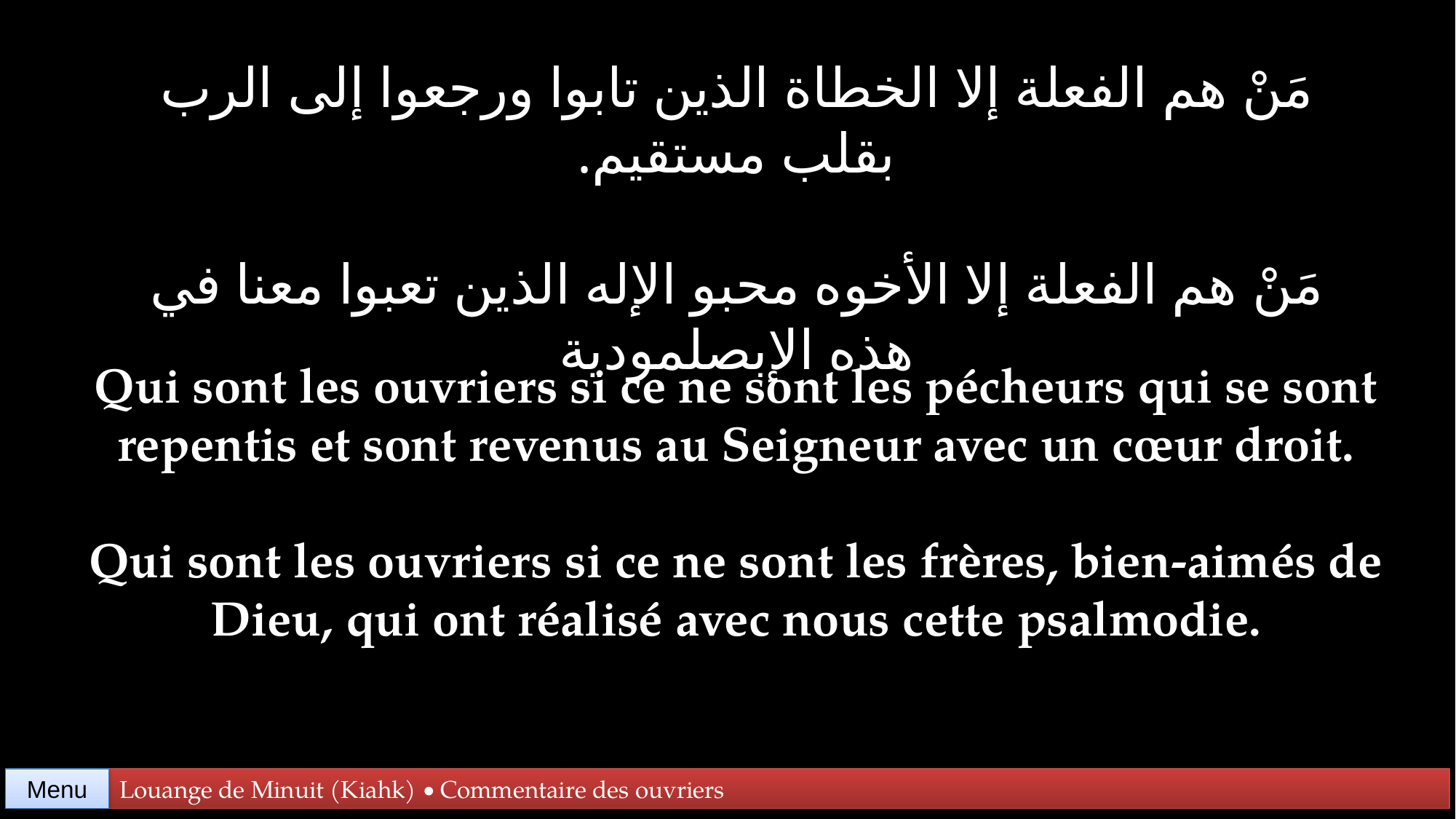

مَنْ هم الفعلة إلا الخطاة الذين تابوا ورجعوا إلى الرب بقلب مستقيم.

مَنْ هم الفعلة إلا الأخوه محبو الإله الذين تعبوا معنا في هذه الإبصلمودية
Qui sont les ouvriers si ce ne sont les pécheurs qui se sont repentis et sont revenus au Seigneur avec un cœur droit.

Qui sont les ouvriers si ce ne sont les frères, bien-aimés de Dieu, qui ont réalisé avec nous cette psalmodie.
Menu
Louange de Minuit (Kiahk) • Commentaire des ouvriers